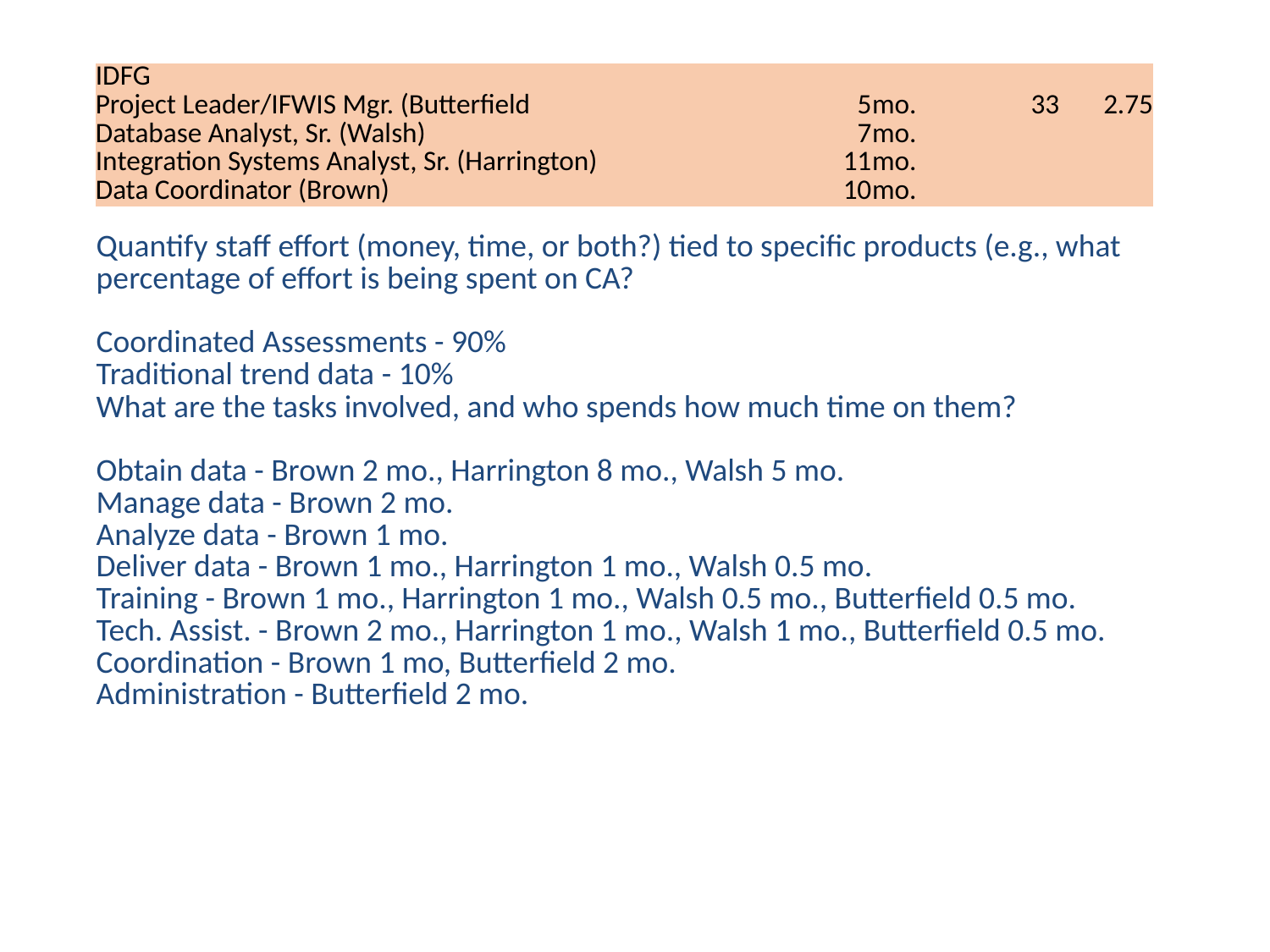

| IDFG |  |  |  |  |
| --- | --- | --- | --- | --- |
| Project Leader/IFWIS Mgr. (Butterfield | 5 | mo. | 33 | 2.75 |
| Database Analyst, Sr. (Walsh) | 7 | mo. |  |  |
| Integration Systems Analyst, Sr. (Harrington) | 11 | mo. |  |  |
| Data Coordinator (Brown) | 10 | mo. |  |  |
|  |  |  |  |  |
| Quantify staff effort (money, time, or both?) tied to specific products (e.g., what percentage of effort is being spent on CA?  Coordinated Assessments - 90% Traditional trend data - 10% |  |  |  |  |
| What are the tasks involved, and who spends how much time on them?  Obtain data - Brown 2 mo., Harrington 8 mo., Walsh 5 mo. Manage data - Brown 2 mo. Analyze data - Brown 1 mo. Deliver data - Brown 1 mo., Harrington 1 mo., Walsh 0.5 mo. Training - Brown 1 mo., Harrington 1 mo., Walsh 0.5 mo., Butterfield 0.5 mo. Tech. Assist. - Brown 2 mo., Harrington 1 mo., Walsh 1 mo., Butterfield 0.5 mo. Coordination - Brown 1 mo, Butterfield 2 mo. Administration - Butterfield 2 mo. |  |  |  |  |